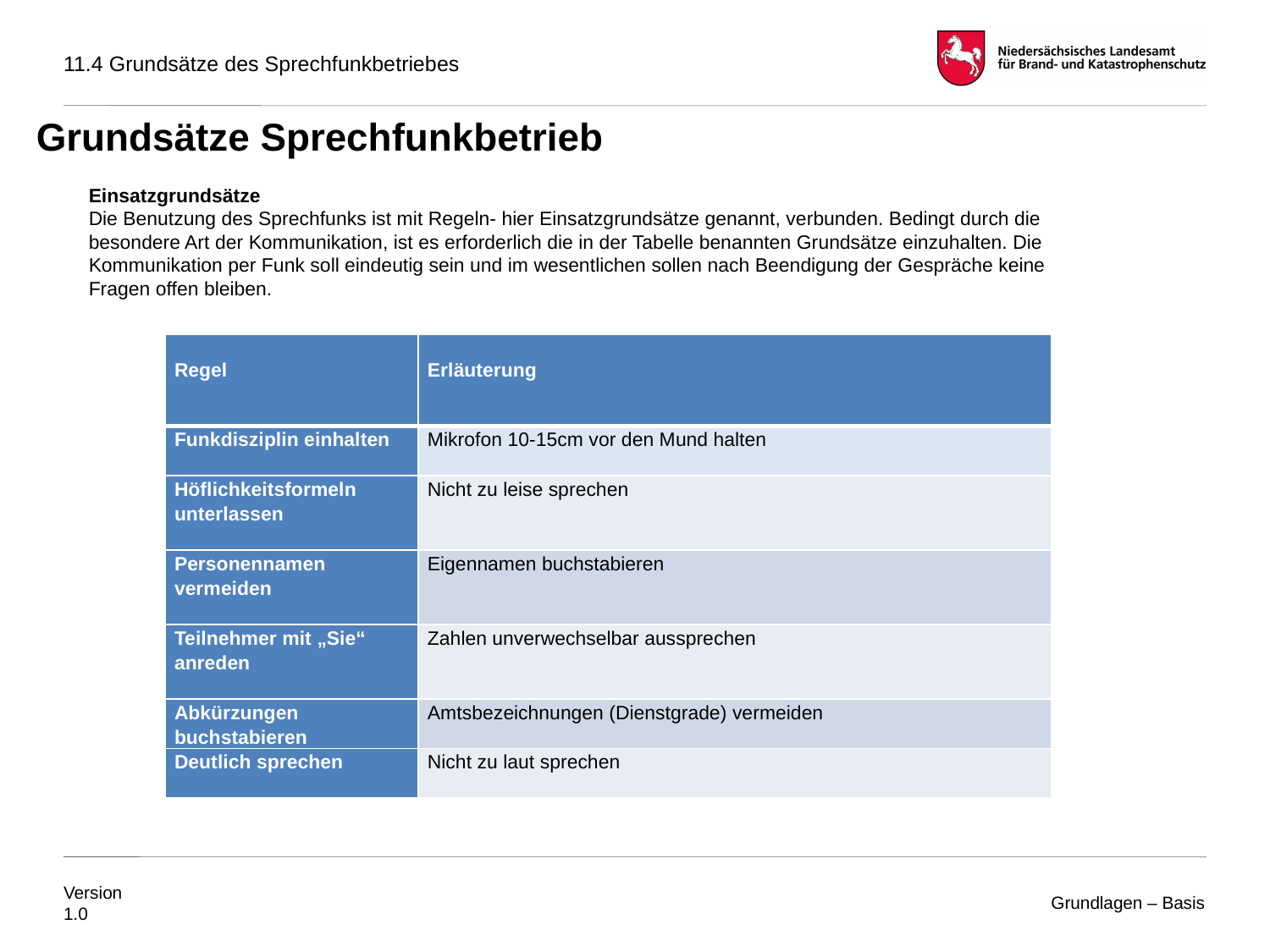

Grundsätze Sprechfunkbetrieb
Einsatzgrundsätze
Die Benutzung des Sprechfunks ist mit Regeln- hier Einsatzgrundsätze genannt, verbunden. Bedingt durch die besondere Art der Kommunikation, ist es erforderlich die in der Tabelle benannten Grundsätze einzuhalten. Die Kommunikation per Funk soll eindeutig sein und im wesentlichen sollen nach Beendigung der Gespräche keine Fragen offen bleiben.
| Regel | Erläuterung |
| --- | --- |
| Funkdisziplin einhalten | Mikrofon 10-15cm vor den Mund halten |
| Höflichkeitsformeln unterlassen | Nicht zu leise sprechen |
| Personennamen vermeiden | Eigennamen buchstabieren |
| Teilnehmer mit „Sie“ anreden | Zahlen unverwechselbar aussprechen |
| Abkürzungen buchstabieren | Amtsbezeichnungen (Dienstgrade) vermeiden |
| Deutlich sprechen | Nicht zu laut sprechen |